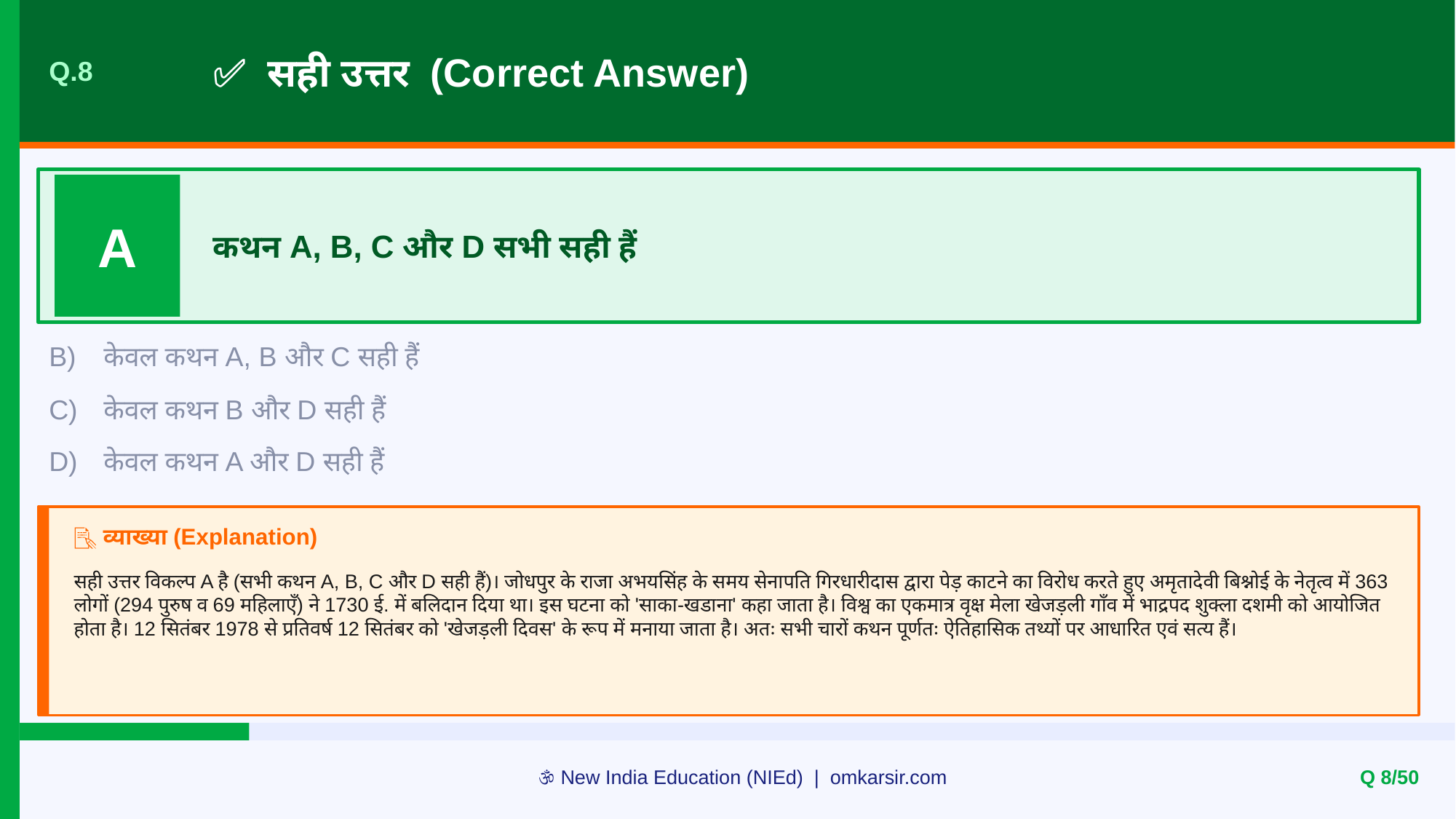

✅  सही उत्तर  (Correct Answer)
Q.8

A
कथन A, B, C और D सभी सही हैं
B)
केवल कथन A, B और C सही हैं
C)
केवल कथन B और D सही हैं
D)
केवल कथन A और D सही हैं

📝 व्याख्या (Explanation)
सही उत्तर विकल्प A है (सभी कथन A, B, C और D सही हैं)। जोधपुर के राजा अभयसिंह के समय सेनापति गिरधारीदास द्वारा पेड़ काटने का विरोध करते हुए अमृतादेवी बिश्नोई के नेतृत्व में 363 लोगों (294 पुरुष व 69 महिलाएँ) ने 1730 ई. में बलिदान दिया था। इस घटना को 'साका-खडाना' कहा जाता है। विश्व का एकमात्र वृक्ष मेला खेजड़ली गाँव में भाद्रपद शुक्ला दशमी को आयोजित होता है। 12 सितंबर 1978 से प्रतिवर्ष 12 सितंबर को 'खेजड़ली दिवस' के रूप में मनाया जाता है। अतः सभी चारों कथन पूर्णतः ऐतिहासिक तथ्यों पर आधारित एवं सत्य हैं।

🕉️ New India Education (NIEd)  |  omkarsir.com
Q 8/50